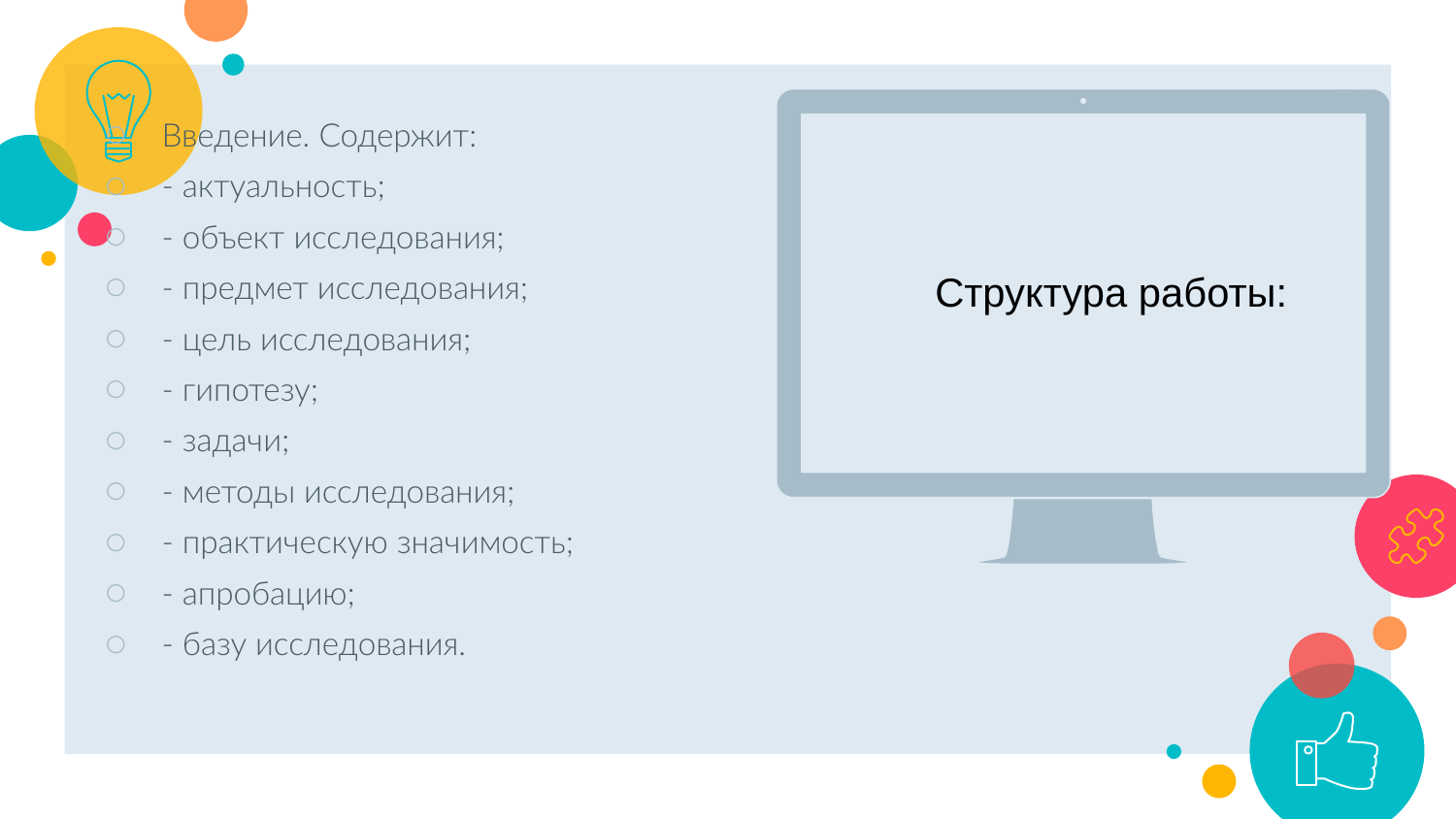

Введение. Содержит:
- актуальность;
- объект исследования;
- предмет исследования;
- цель исследования;
- гипотезу;
- задачи;
- методы исследования;
- практическую значимость;
- апробацию;
- базу исследования.

34

     Структура работы: